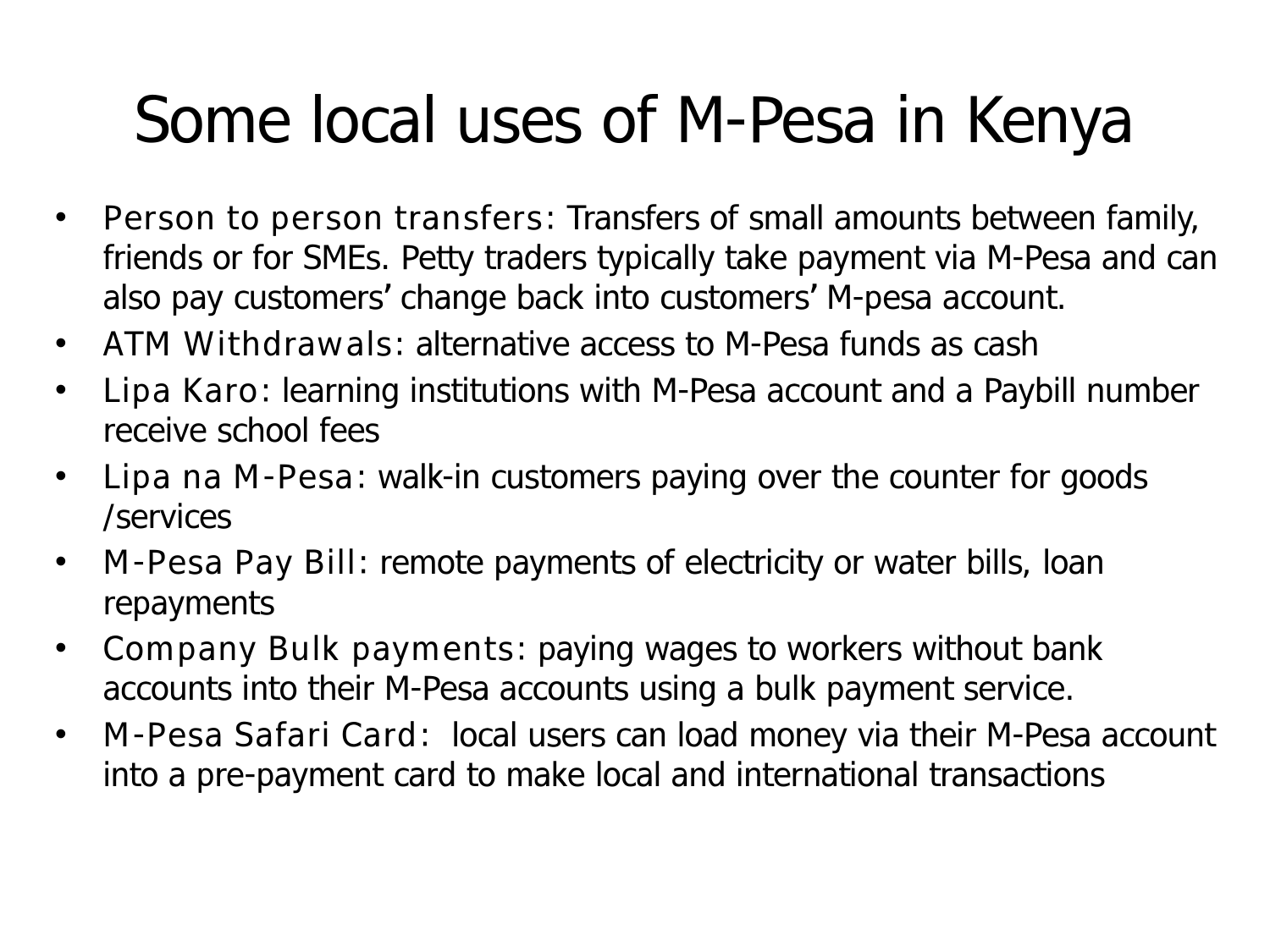

# Some local uses of M-Pesa in Kenya
Person to person transfers: Transfers of small amounts between family, friends or for SMEs. Petty traders typically take payment via M-Pesa and can also pay customers’ change back into customers’ M-pesa account.
ATM Withdrawals: alternative access to M-Pesa funds as cash
Lipa Karo: learning institutions with M-Pesa account and a Paybill number receive school fees
Lipa na M-Pesa: walk-in customers paying over the counter for goods /services
M-Pesa Pay Bill: remote payments of electricity or water bills, loan repayments
Company Bulk payments: paying wages to workers without bank accounts into their M-Pesa accounts using a bulk payment service.
M-Pesa Safari Card:  local users can load money via their M-Pesa account into a pre-payment card to make local and international transactions